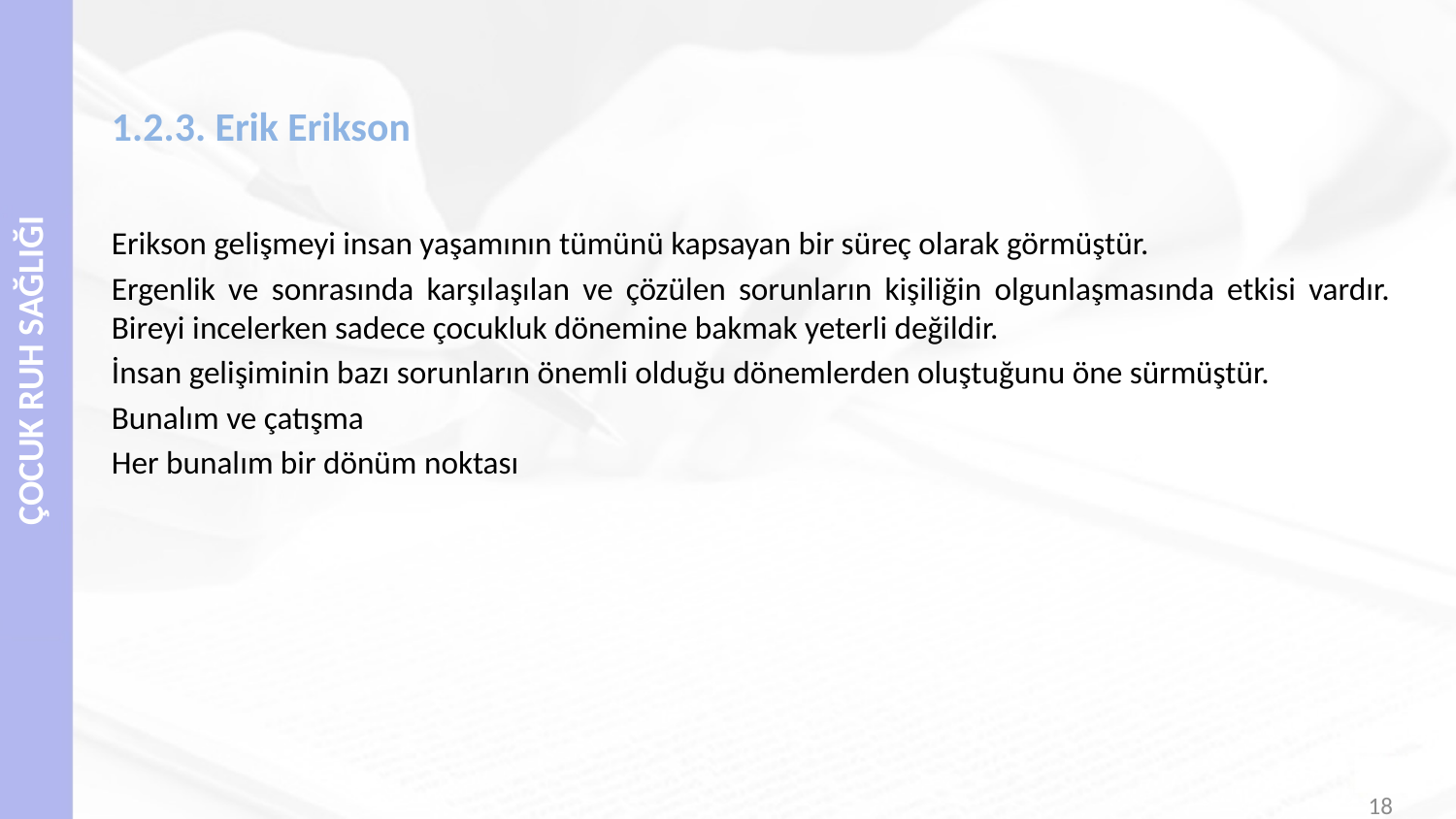

# 1.2.3. Erik Erikson
Erikson gelişmeyi insan yaşamının tümünü kapsayan bir süreç olarak görmüştür.
Ergenlik ve sonrasında karşılaşılan ve çözülen sorunların kişiliğin olgunlaşmasında etkisi vardır. Bireyi incelerken sadece çocukluk dönemine bakmak yeterli değildir.
İnsan gelişiminin bazı sorunların önemli olduğu dönemlerden oluştuğunu öne sürmüştür.
Bunalım ve çatışma
Her bunalım bir dönüm noktası